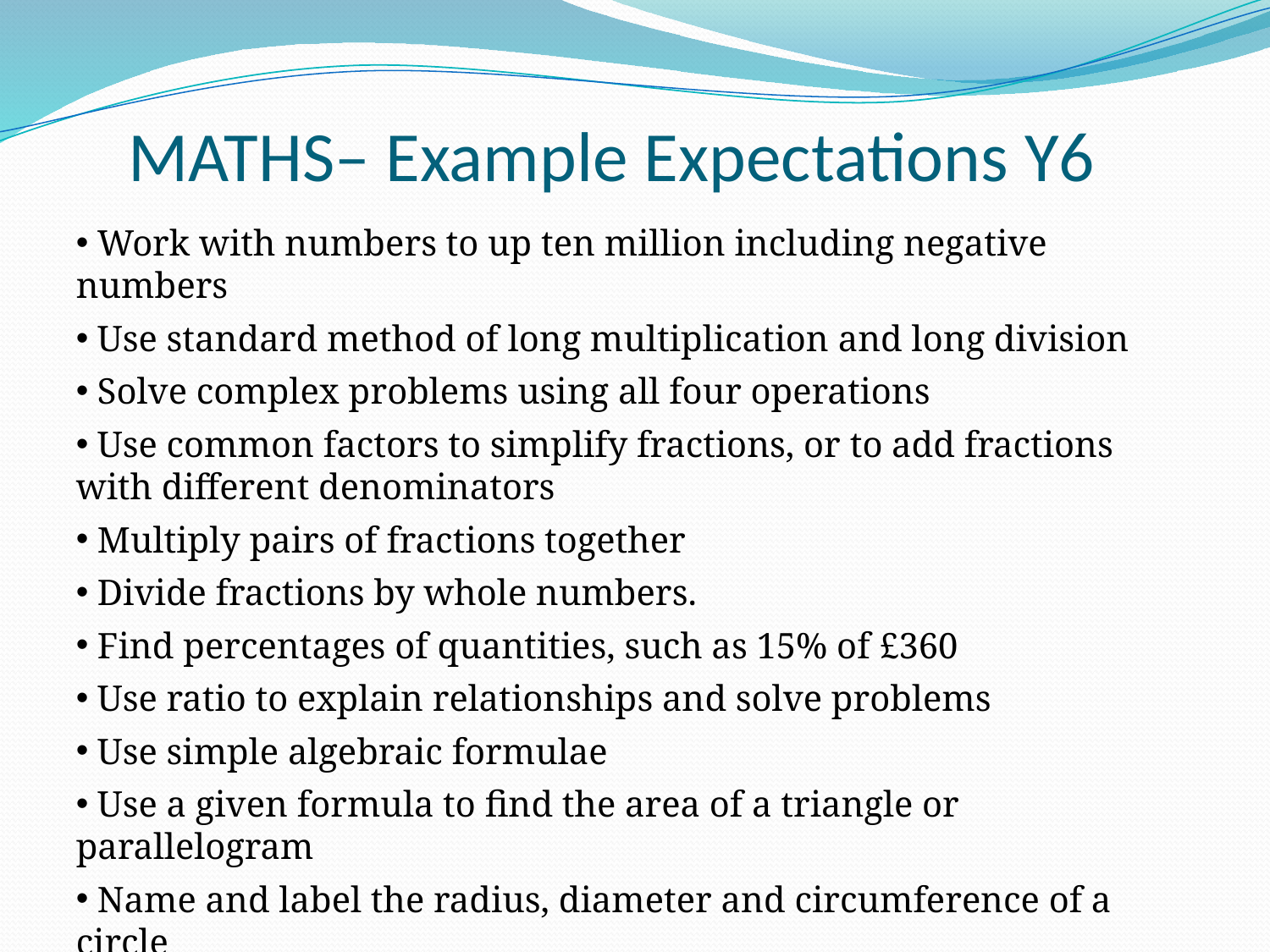

# MATHS– Example Expectations Y6
 Work with numbers to up ten million including negative numbers
 Use standard method of long multiplication and long division
 Solve complex problems using all four operations
 Use common factors to simplify fractions, or to add fractions with different denominators
 Multiply pairs of fractions together
 Divide fractions by whole numbers.
 Find percentages of quantities, such as 15% of £360
 Use ratio to explain relationships and solve problems
 Use simple algebraic formulae
 Use a given formula to find the area of a triangle or parallelogram
 Name and label the radius, diameter and circumference of a circle
 Construct and understand pie charts and line graphs